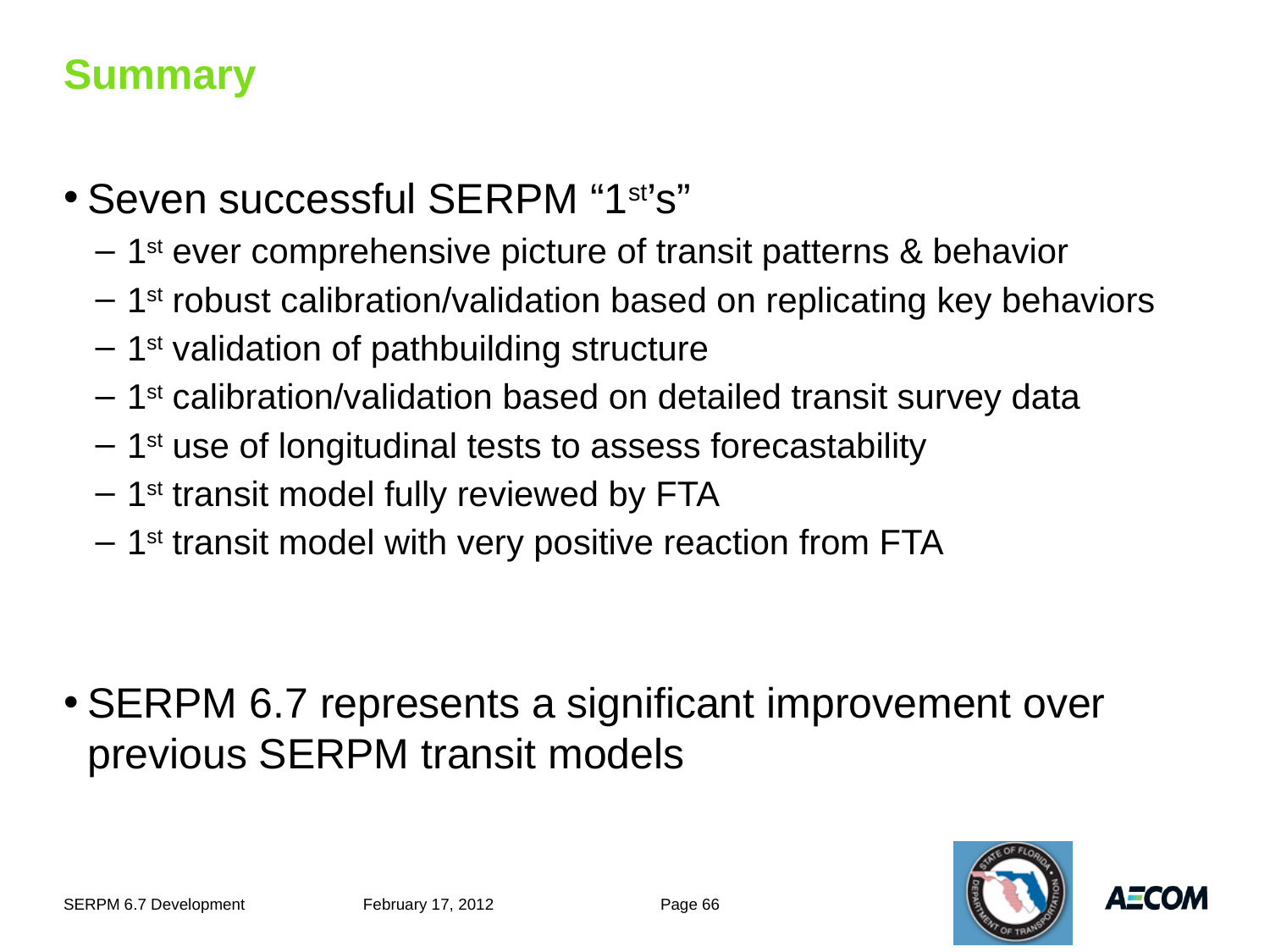

# Summary
Seven successful SERPM “1st’s”
1st ever comprehensive picture of transit patterns & behavior
1st robust calibration/validation based on replicating key behaviors
1st validation of pathbuilding structure
1st calibration/validation based on detailed transit survey data
1st use of longitudinal tests to assess forecastability
1st transit model fully reviewed by FTA
1st transit model with very positive reaction from FTA

SERPM 6.7 represents a significant improvement over previous SERPM transit models

SERPM 6.7 Development
February 17, 2012
Page 66